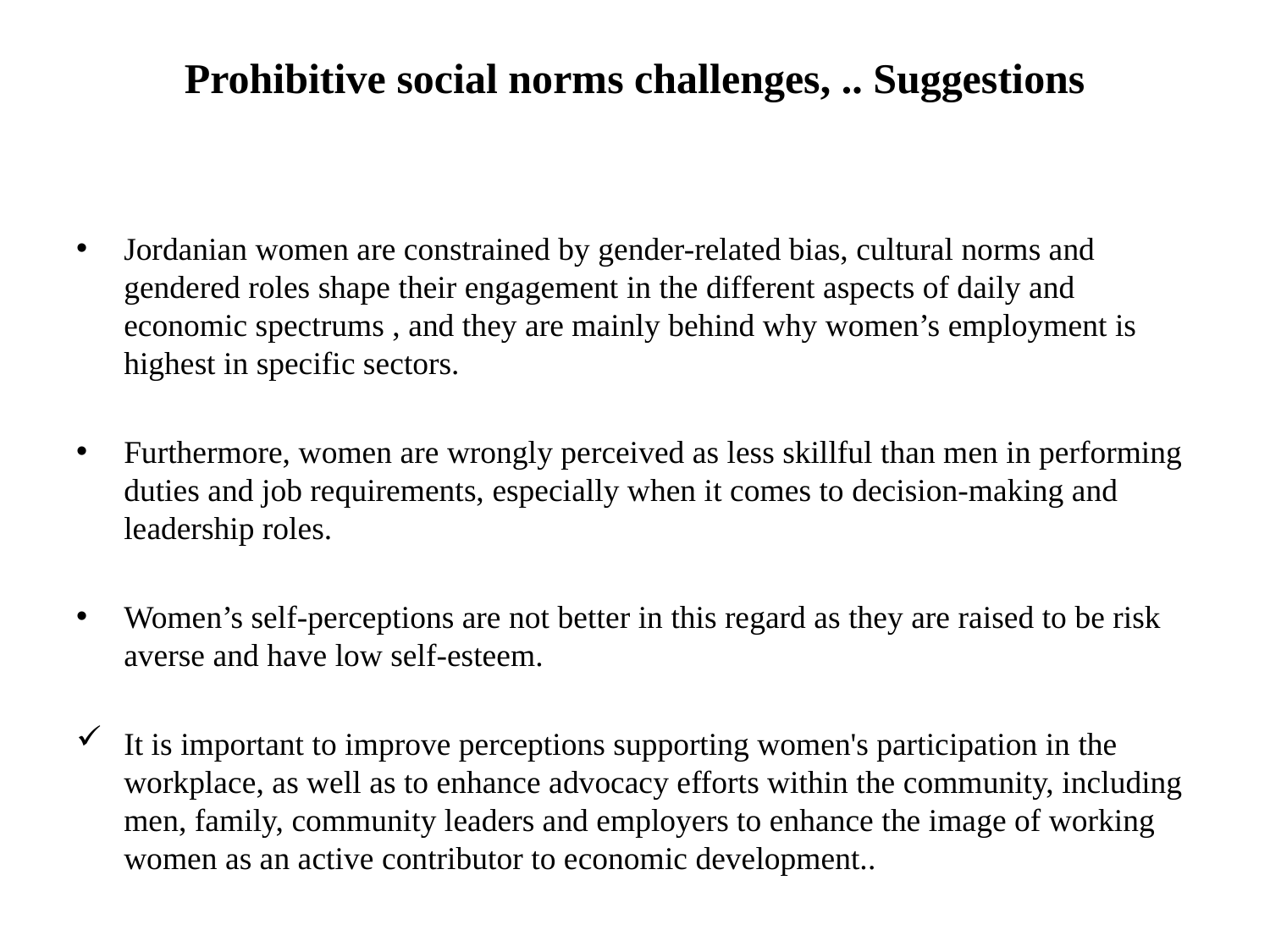

# Prohibitive social norms challenges, .. Suggestions
Jordanian women are constrained by gender-related bias, cultural norms and gendered roles shape their engagement in the different aspects of daily and economic spectrums , and they are mainly behind why women’s employment is highest in specific sectors.

Furthermore, women are wrongly perceived as less skillful than men in performing duties and job requirements, especially when it comes to decision-making and leadership roles.

Women’s self-perceptions are not better in this regard as they are raised to be risk averse and have low self-esteem.

It is important to improve perceptions supporting women's participation in the workplace, as well as to enhance advocacy efforts within the community, including men, family, community leaders and employers to enhance the image of working women as an active contributor to economic development..